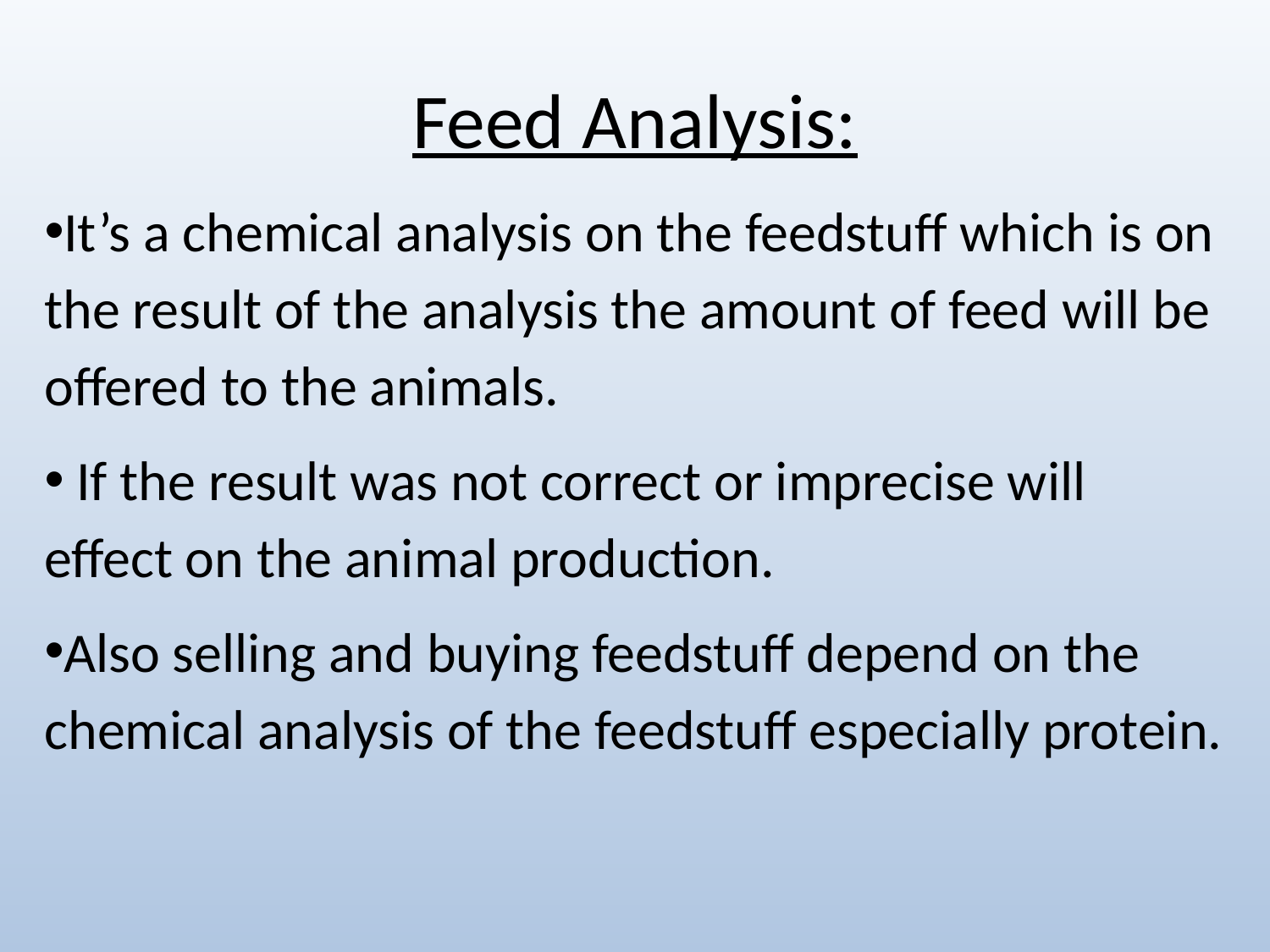

# Feed Analysis:
It’s a chemical analysis on the feedstuff which is on the result of the analysis the amount of feed will be offered to the animals.
 If the result was not correct or imprecise will   effect on the animal production.
Also selling and buying feedstuff depend on the chemical analysis of the feedstuff especially protein.